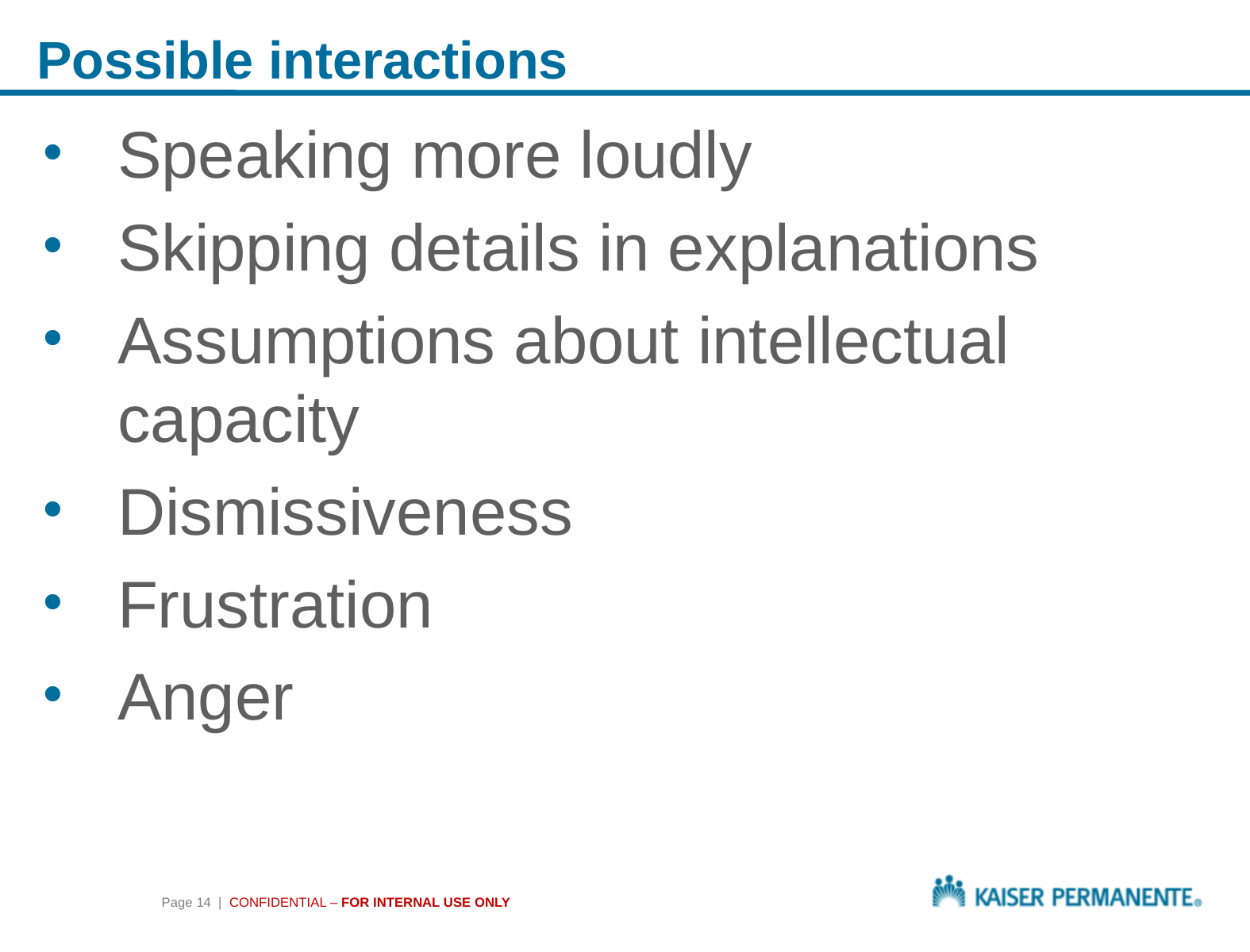

# Possible interactions
Speaking more loudly
Skipping details in explanations
Assumptions about intellectual capacity
Dismissiveness
Frustration
Anger
Page 14  |  CONFIDENTIAL – FOR INTERNAL USE ONLY